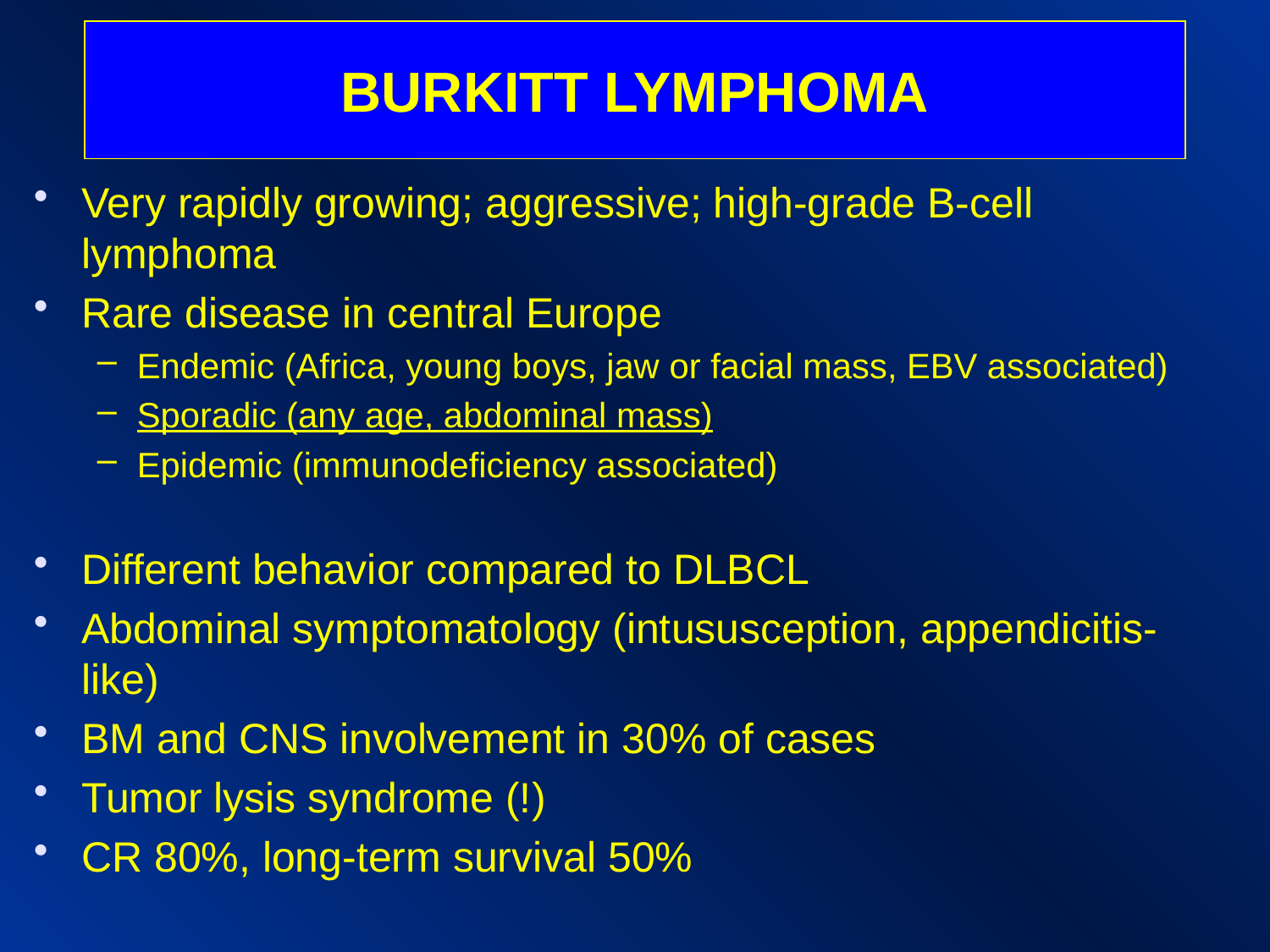

BURKITT LYMPHOMA

Very rapidly growing; aggressive; high-grade B-cell lymphoma
Rare disease in central Europe
Endemic (Africa, young boys, jaw or facial mass, EBV associated)
Sporadic (any age, abdominal mass)
Epidemic (immunodeficiency associated)

Different behavior compared to DLBCL
Abdominal symptomatology (intususception, appendicitis-like)
BM and CNS involvement in 30% of cases
Tumor lysis syndrome (!)
CR 80%, long-term survival 50%